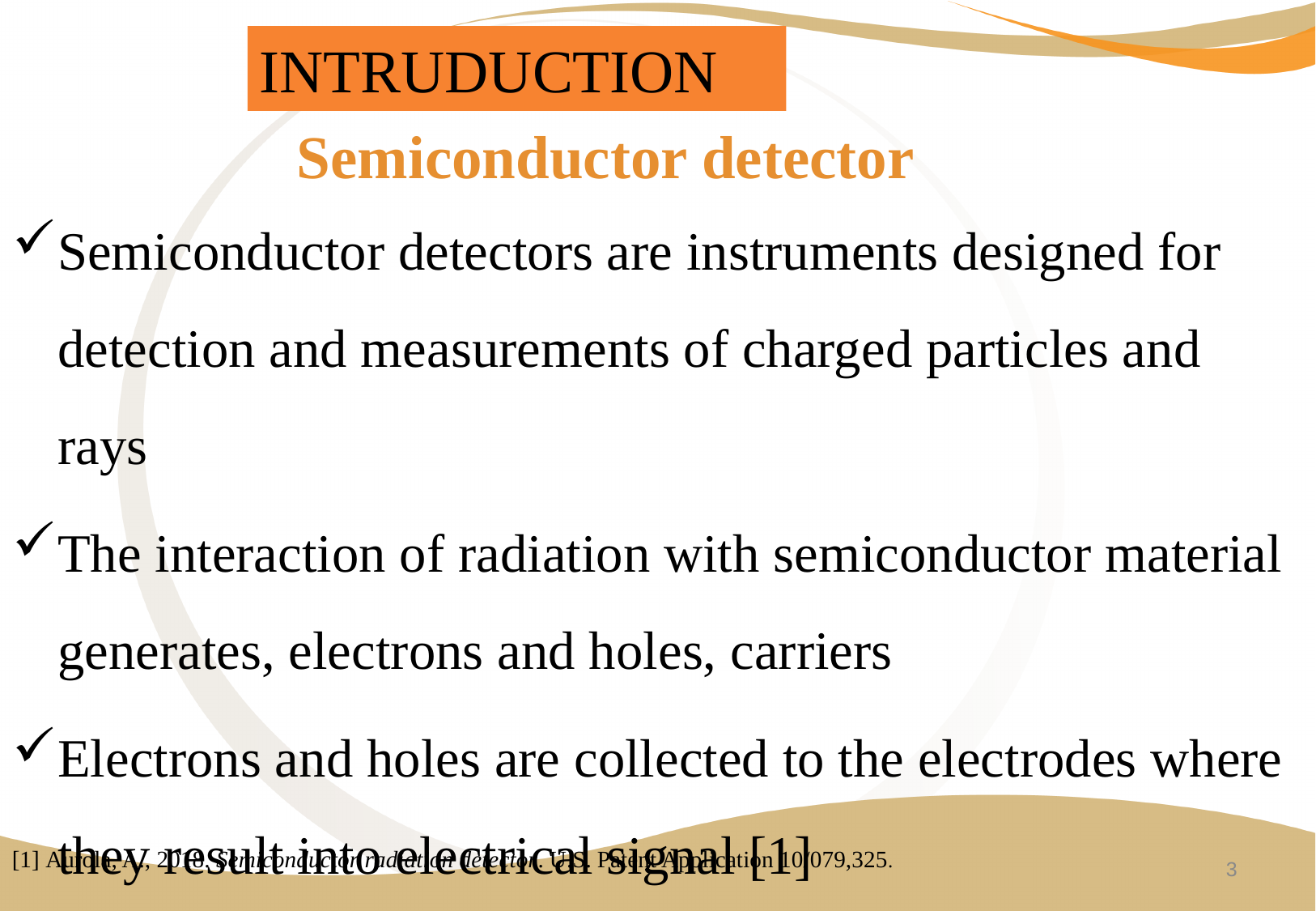

INTRUDUCTION
# Semiconductor detector
Semiconductor detectors are instruments designed for detection and measurements of charged particles and rays
The interaction of radiation with semiconductor material generates, electrons and holes, carriers
Electrons and holes are collected to the electrodes where they result into electrical signal [1]

[1] Aurola, A., 2018. Semiconductor radiation detector. U.S. Patent Application 10/079,325.
3